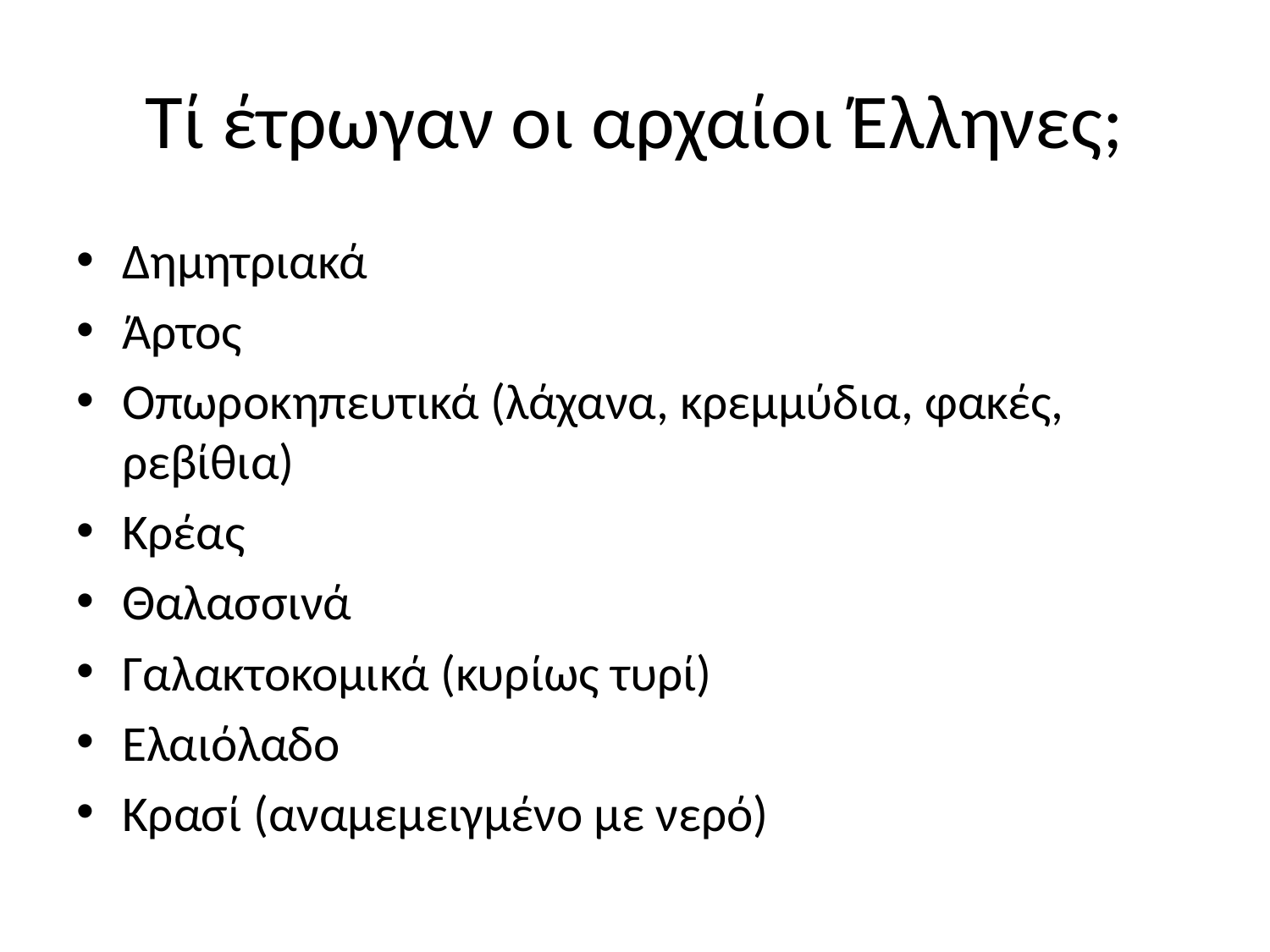

# Τί έτρωγαν οι αρχαίοι Έλληνες;
Δημητριακά
Άρτος
Οπωροκηπευτικά (λάχανα, κρεμμύδια, φακές, ρεβίθια)
Κρέας
Θαλασσινά
Γαλακτοκομικά (κυρίως τυρί)
Ελαιόλαδο
Κρασί (αναμεμειγμένο με νερό)